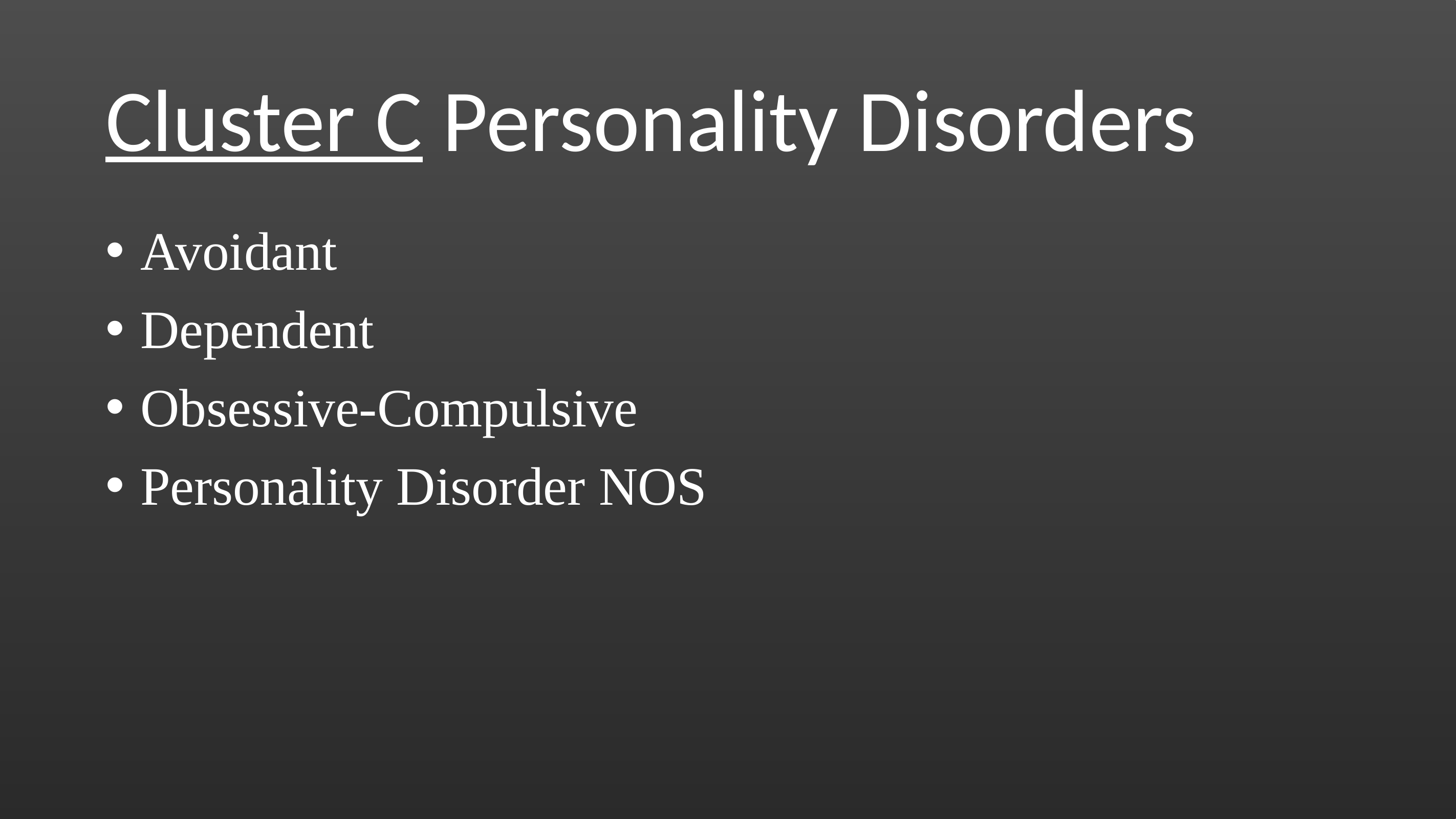

# Cluster C Personality Disorders
Avoidant
Dependent
Obsessive-Compulsive
Personality Disorder NOS